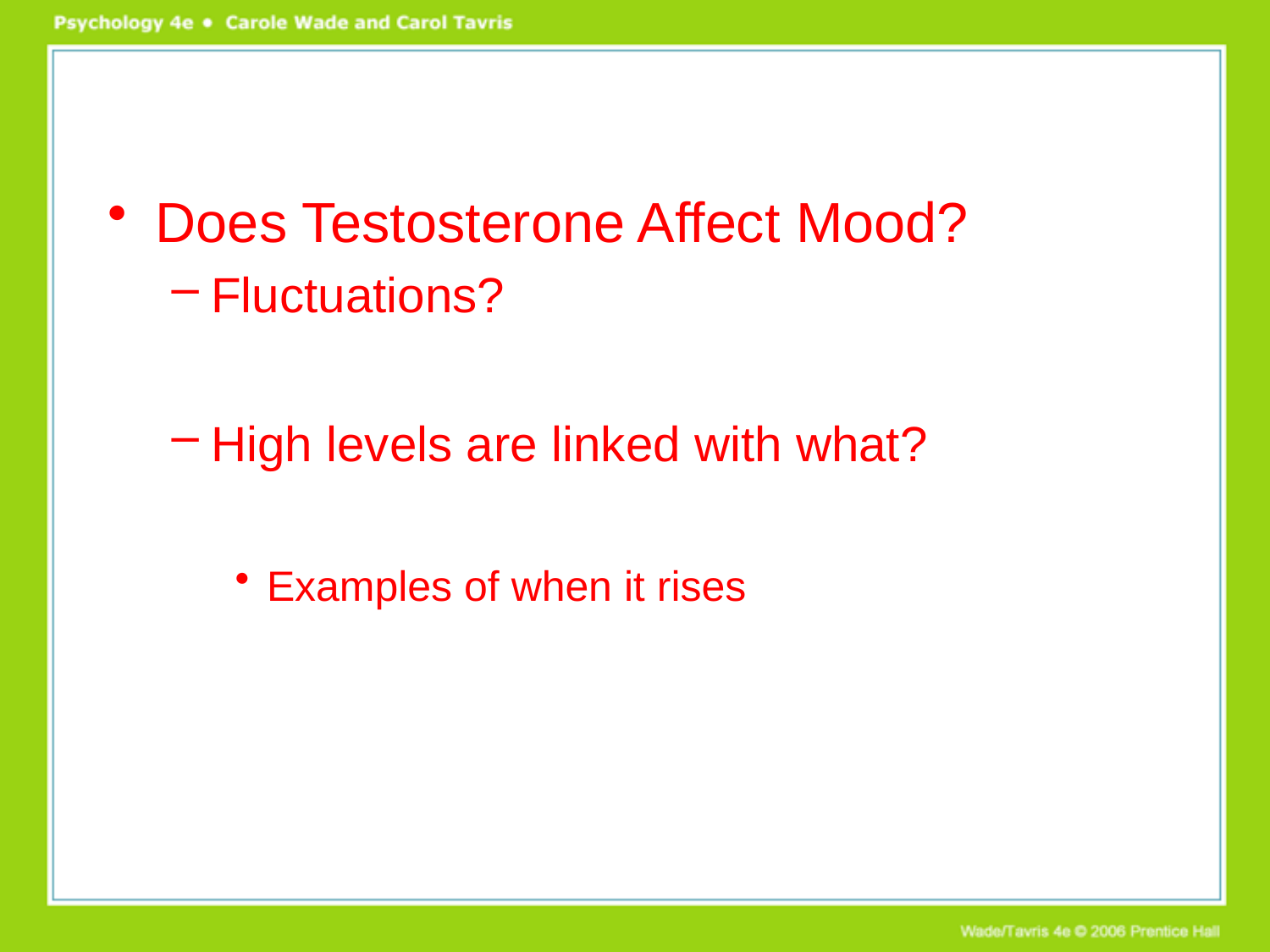

Does Testosterone Affect Mood?
Fluctuations?

High levels are linked with what?

Examples of when it rises